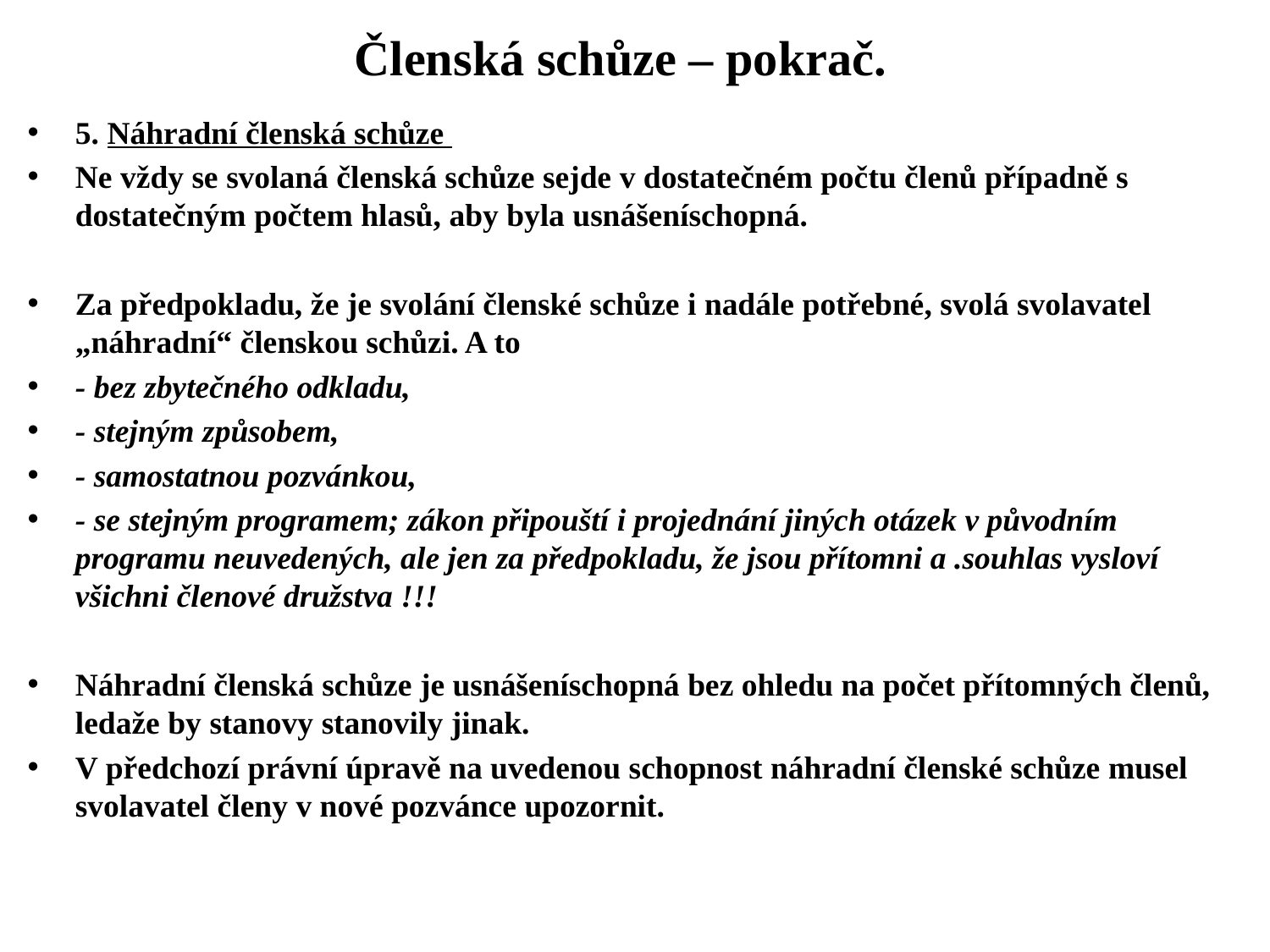

# Členská schůze – pokrač.
5. Náhradní členská schůze
Ne vždy se svolaná členská schůze sejde v dostatečném počtu členů případně s dostatečným počtem hlasů, aby byla usnášeníschopná.

Za předpokladu, že je svolání členské schůze i nadále potřebné, svolá svolavatel  „náhradní“ členskou schůzi. A to
- bez zbytečného odkladu,
- stejným způsobem,
- samostatnou pozvánkou,
- se stejným programem; zákon připouští i projednání jiných otázek v původním programu neuvedených, ale jen za předpokladu, že jsou přítomni a .souhlas vysloví všichni členové družstva !!!

Náhradní členská schůze je usnášeníschopná bez ohledu na počet přítomných členů, ledaže by stanovy stanovily jinak.
V předchozí právní úpravě na uvedenou schopnost náhradní členské schůze musel svolavatel členy v nové pozvánce upozornit.